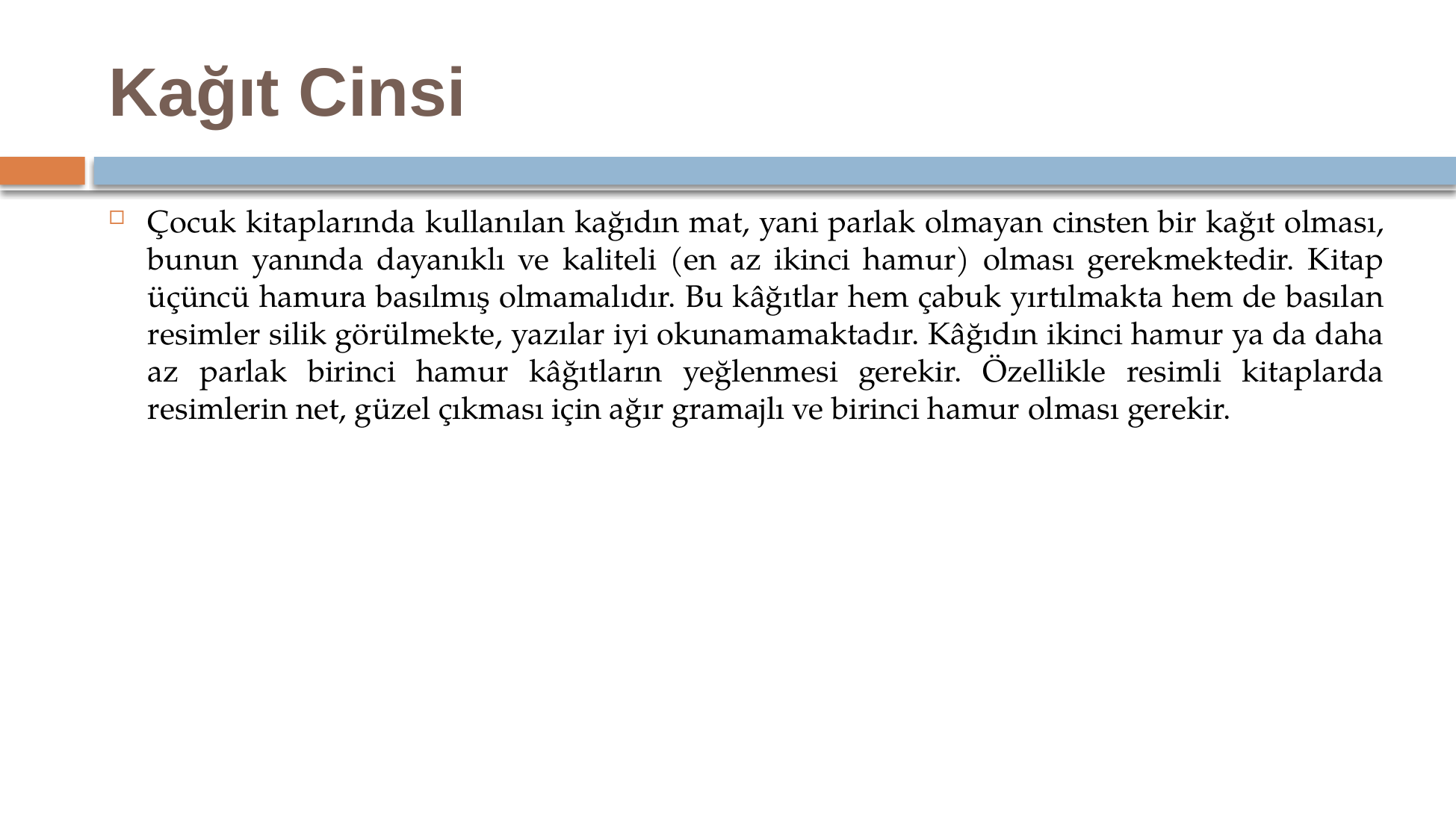

# Kağıt Cinsi
Çocuk kitaplarında kullanılan kağıdın mat, yani parlak olmayan cinsten bir kağıt olması, bunun yanında dayanıklı ve kaliteli (en az ikinci hamur) olması gerekmektedir. Kitap üçüncü hamura basılmış olmamalıdır. Bu kâğıtlar hem çabuk yırtılmakta hem de basılan resimler silik görülmekte, yazılar iyi okunamamaktadır. Kâğıdın ikinci hamur ya da daha az parlak birinci hamur kâğıtların yeğlenmesi gerekir. Özellikle resimli kitaplarda resimlerin net, güzel çıkması için ağır gramajlı ve birinci hamur olması gerekir.